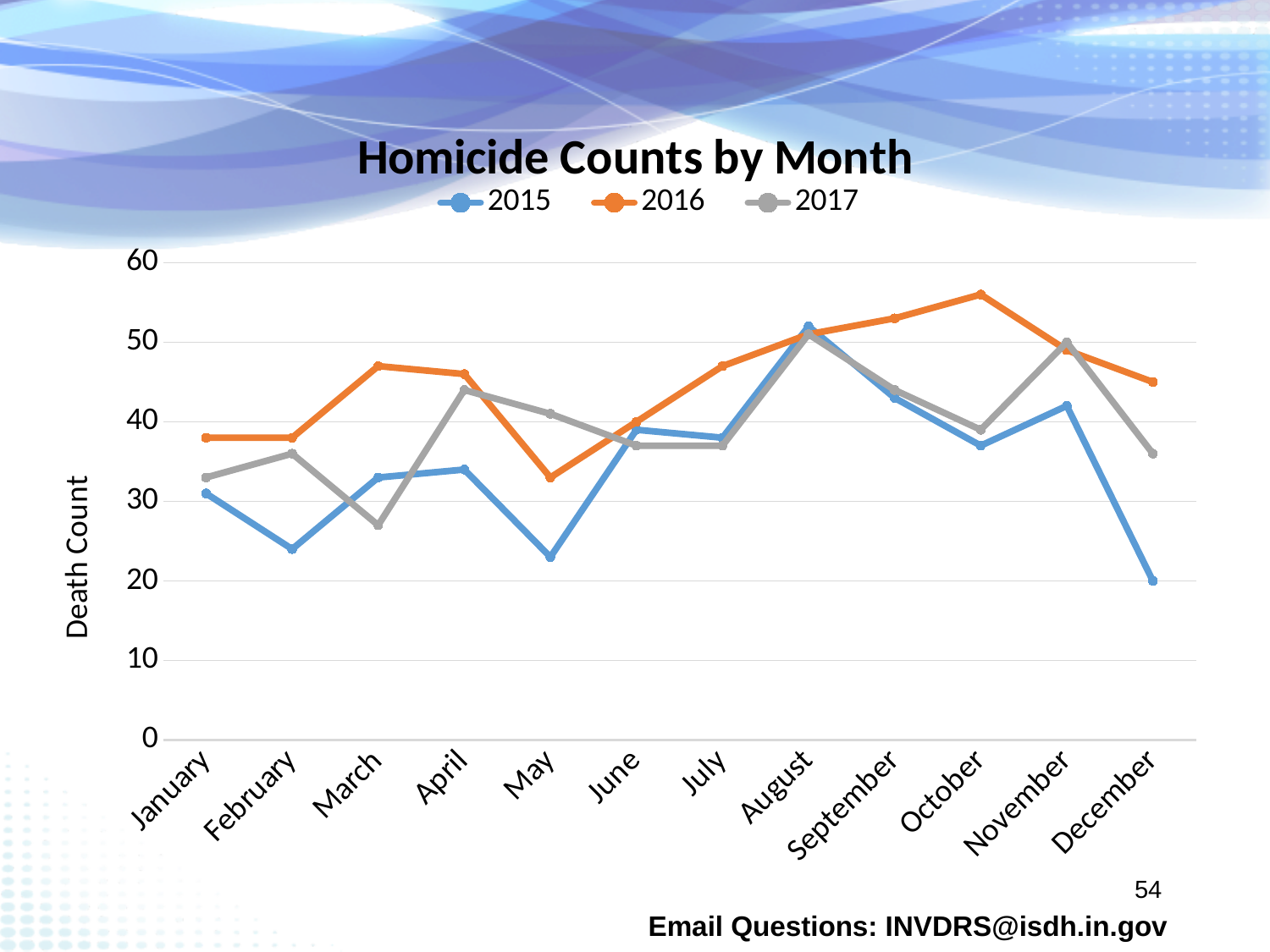

### Chart: Homicide Counts by Month

| Category | 2015 | 2016 | 2017 |
|---|---|---|---|
| January | 31.0 | 38.0 | 33.0 |
| February | 24.0 | 38.0 | 36.0 |
| March | 33.0 | 47.0 | 27.0 |
| April | 34.0 | 46.0 | 44.0 |
| May | 23.0 | 33.0 | 41.0 |
| June | 39.0 | 40.0 | 37.0 |
| July | 38.0 | 47.0 | 37.0 |
| August | 52.0 | 51.0 | 51.0 |
| September | 43.0 | 53.0 | 44.0 |
| October | 37.0 | 56.0 | 39.0 |
| November | 42.0 | 49.0 | 50.0 |
| December | 20.0 | 45.0 | 36.0 |
54
Email Questions: INVDRS@isdh.in.gov